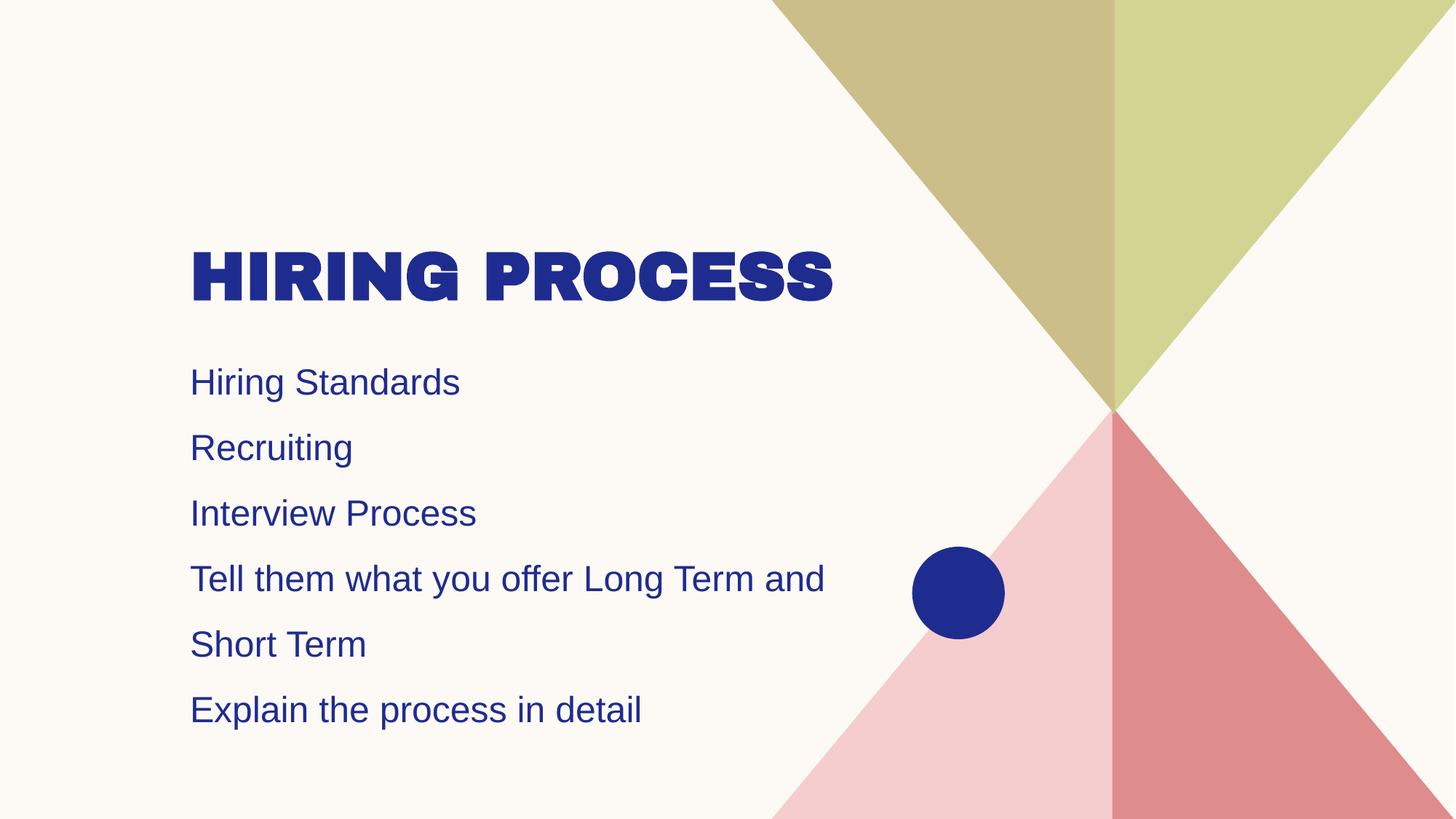

# Hiring Process
Hiring Standards
Recruiting
Interview Process
Tell them what you offer Long Term and Short Term
Explain the process in detail